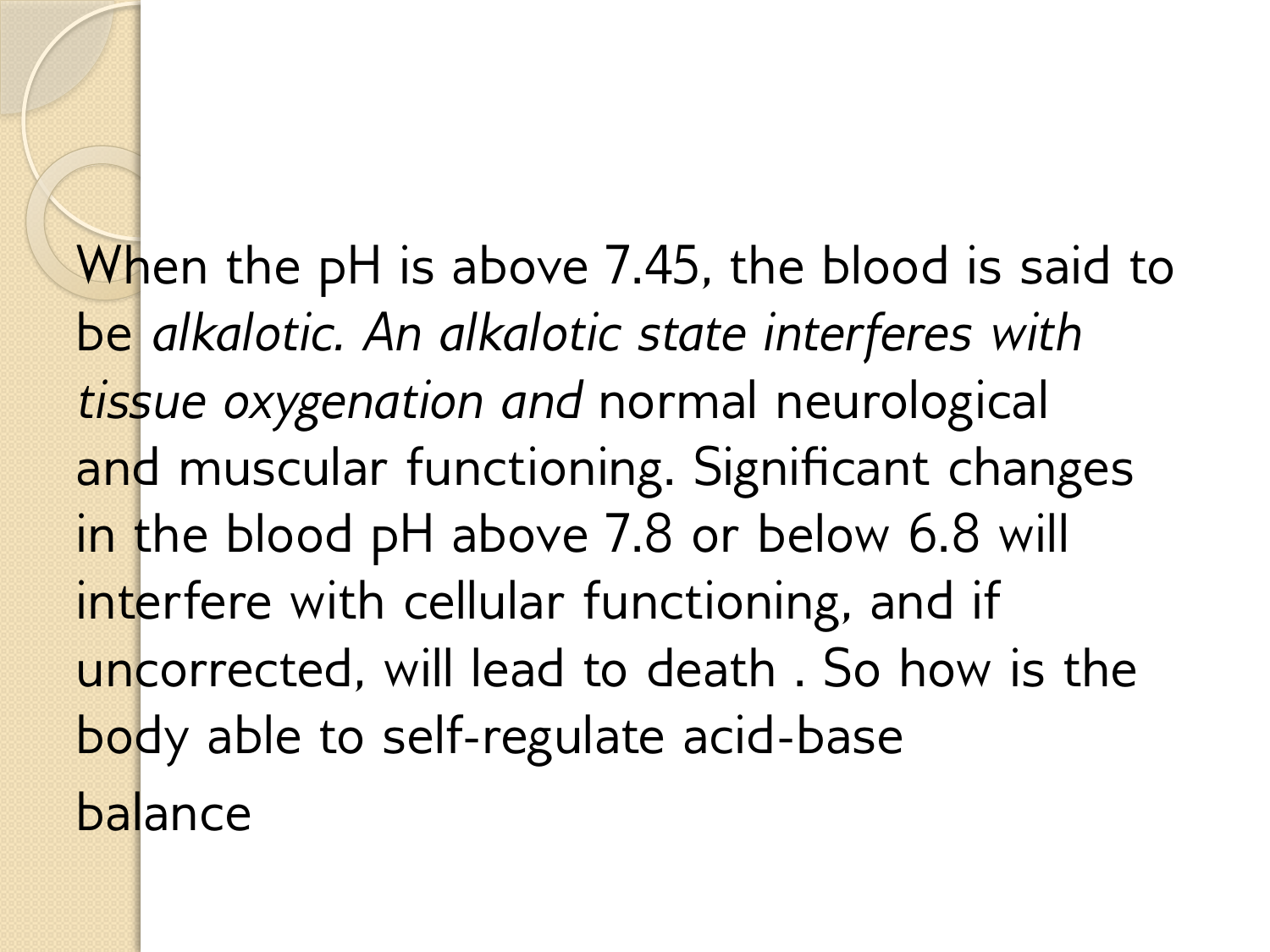

#
When the pH is above 7.45, the blood is said to be alkalotic. An alkalotic state interferes with tissue oxygenation and normal neurological and muscular functioning. Significant changes in the blood pH above 7.8 or below 6.8 will interfere with cellular functioning, and if uncorrected, will lead to death . So how is the body able to self-regulate acid-base
balance